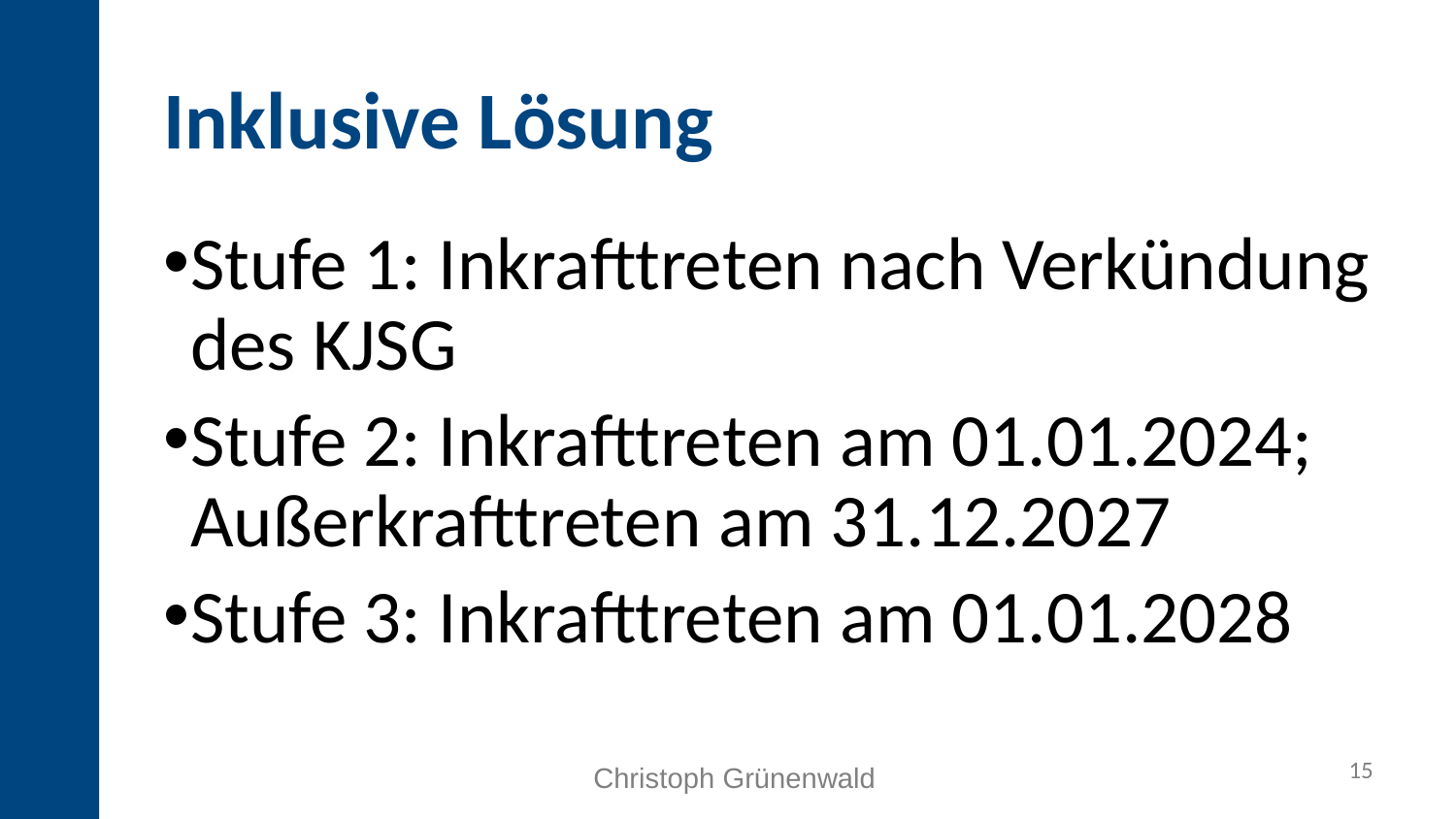

Inklusive Lösung
Stufe 1: Inkrafttreten nach Verkündung des KJSG
Stufe 2: Inkrafttreten am 01.01.2024; Außerkrafttreten am 31.12.2027
Stufe 3: Inkrafttreten am 01.01.2028
15